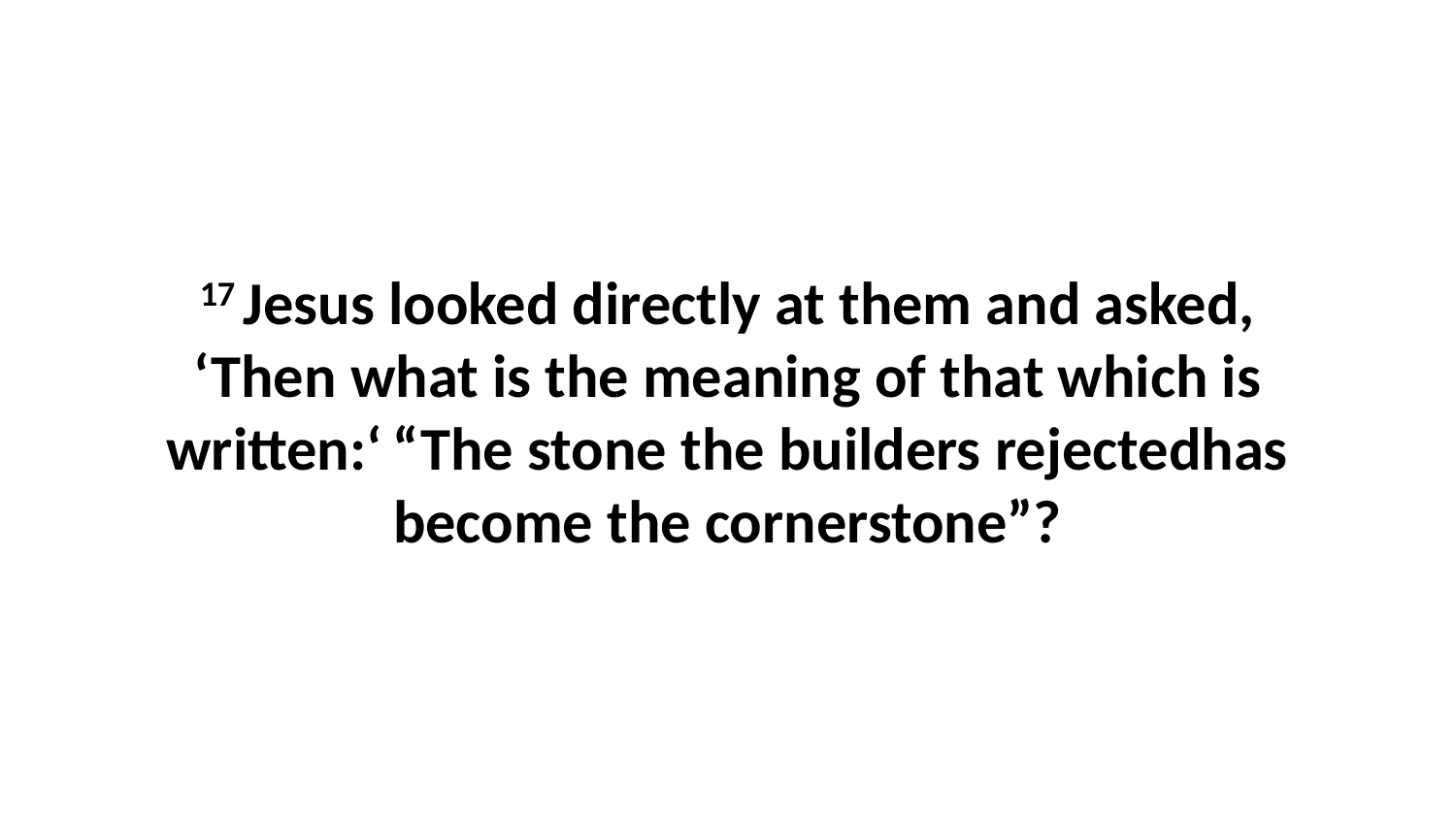

17 Jesus looked directly at them and asked, ‘Then what is the meaning of that which is written:‘ “The stone the builders rejectedhas become the cornerstone”?